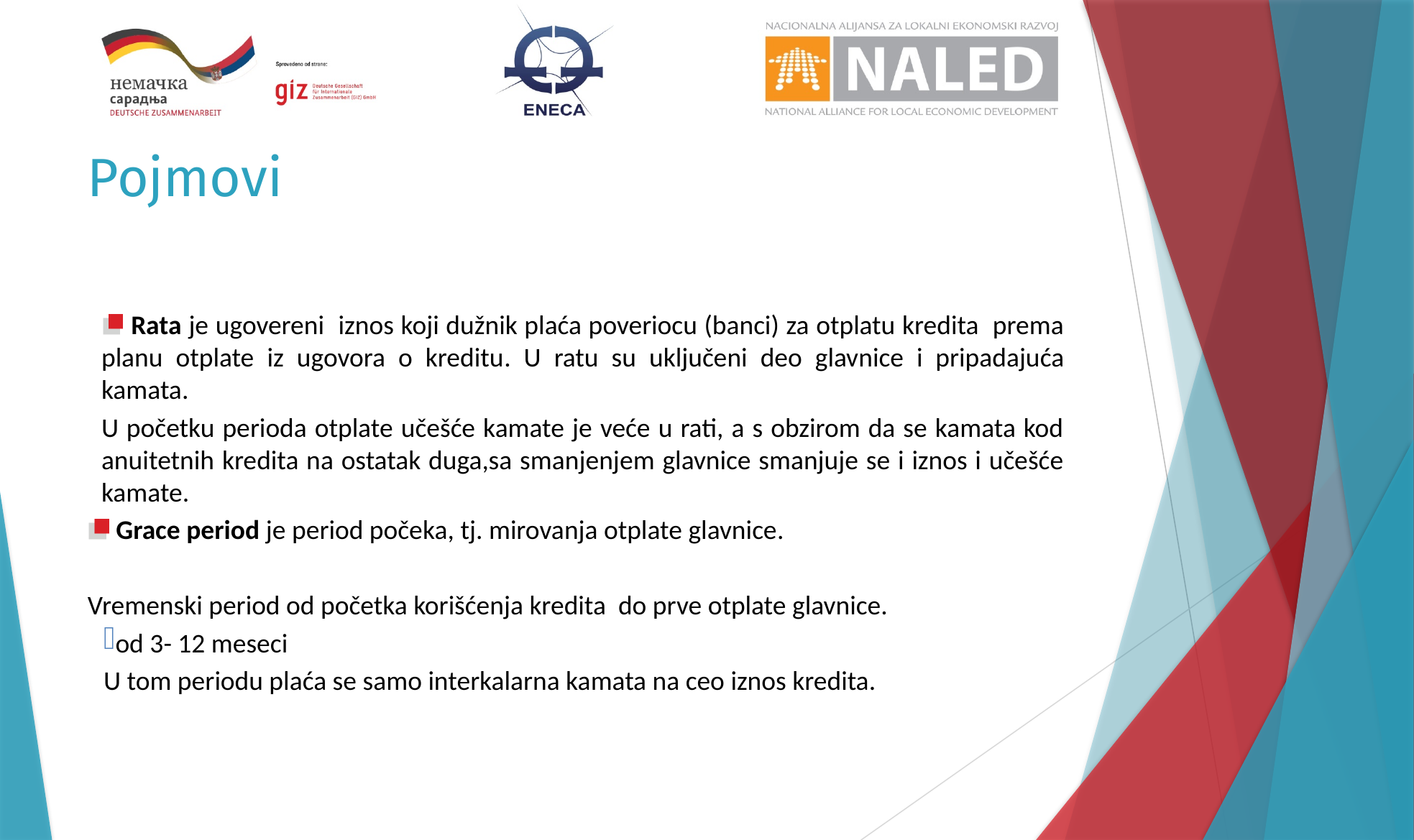

# Pojmovi

 Rata je ugovereni  iznos koji dužnik plaća poveriocu (banci) za otplatu kredita  prema planu otplate iz ugovora o kreditu. U ratu su uključeni deo glavnice i pripadajuća kamata.
U početku perioda otplate učešće kamate je veće u rati, a s obzirom da se kamata kod anuitetnih kredita na ostatak duga,sa smanjenjem glavnice smanjuje se i iznos i učešće kamate.
Grace period je period počeka, tj. mirovanja otplate glavnice.

Vremenski period od početka korišćenja kredita  do prve otplate glavnice.
od 3- 12 meseci
U tom periodu plaća se samo interkalarna kamata na ceo iznos kredita.